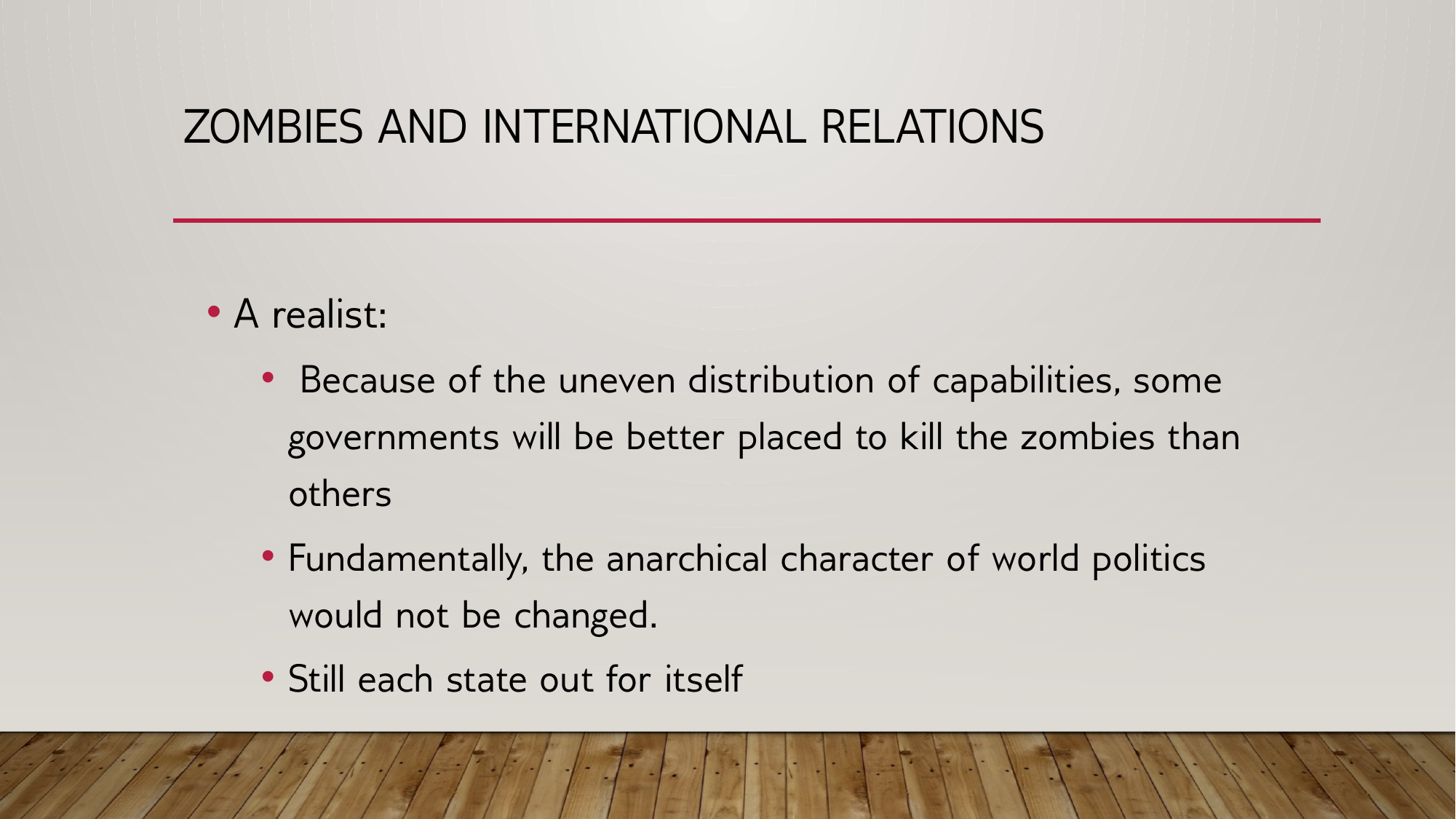

# Zombies and international relations
A realist:
 Because of the uneven distribution of capabilities, some governments will be better placed to kill the zombies than others
Fundamentally, the anarchical character of world politics would not be changed.
Still each state out for itself